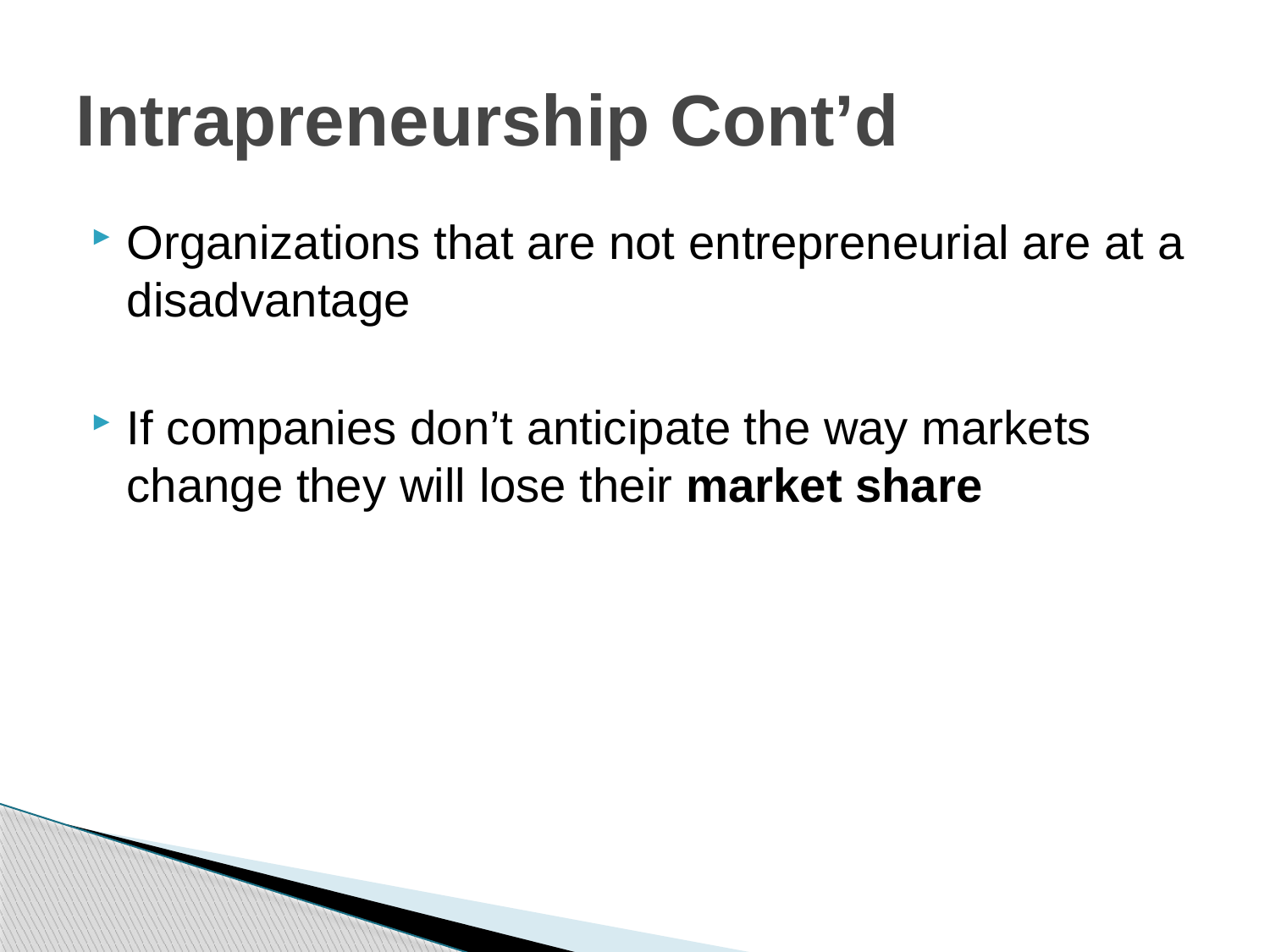

# Intrapreneurship Cont’d
Organizations that are not entrepreneurial are at a disadvantage

If companies don’t anticipate the way markets change they will lose their market share